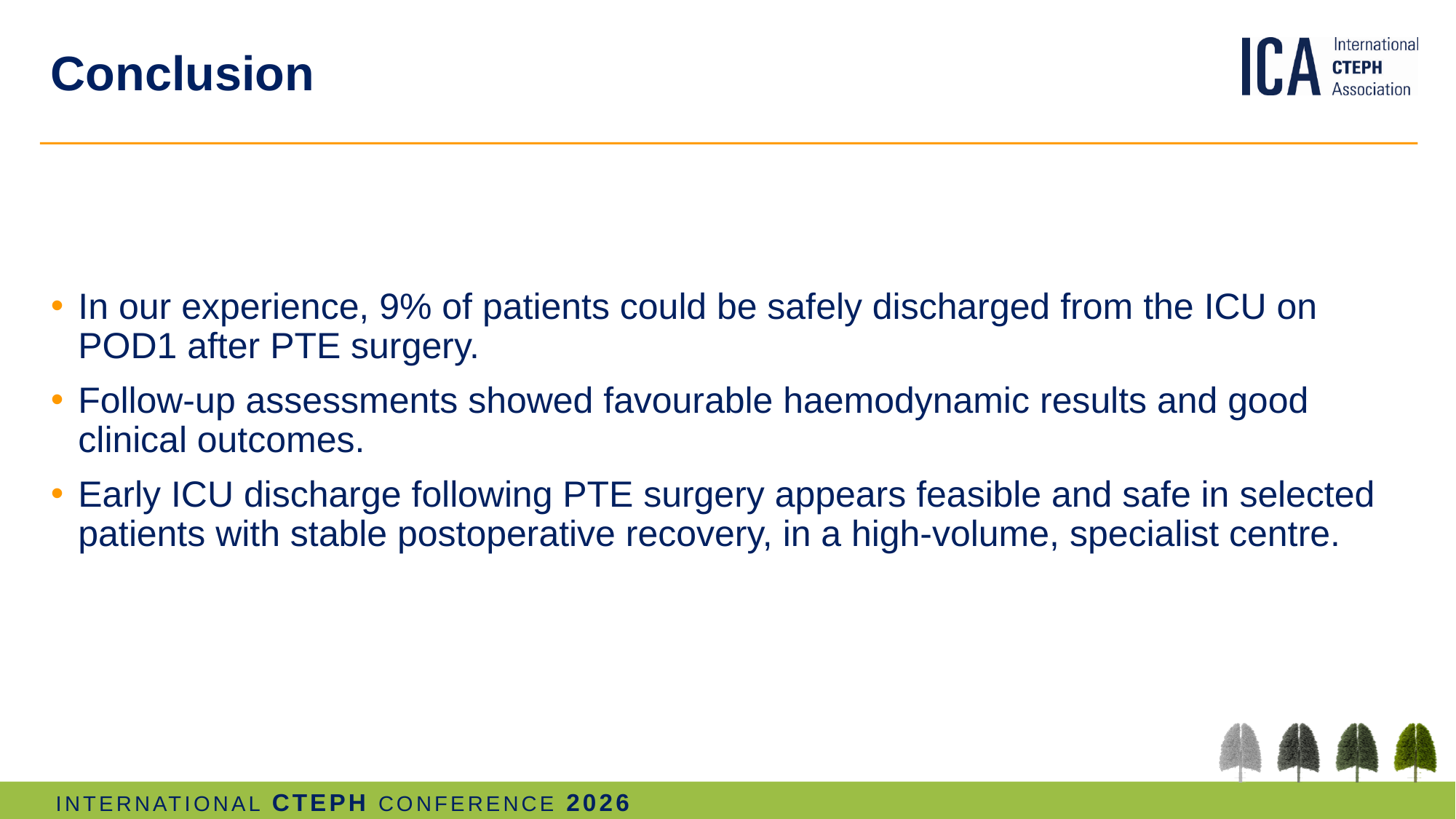

# Conclusion
In our experience, 9% of patients could be safely discharged from the ICU on POD1 after PTE surgery.
Follow-up assessments showed favourable haemodynamic results and good clinical outcomes.
Early ICU discharge following PTE surgery appears feasible and safe in selected patients with stable postoperative recovery, in a high-volume, specialist centre.